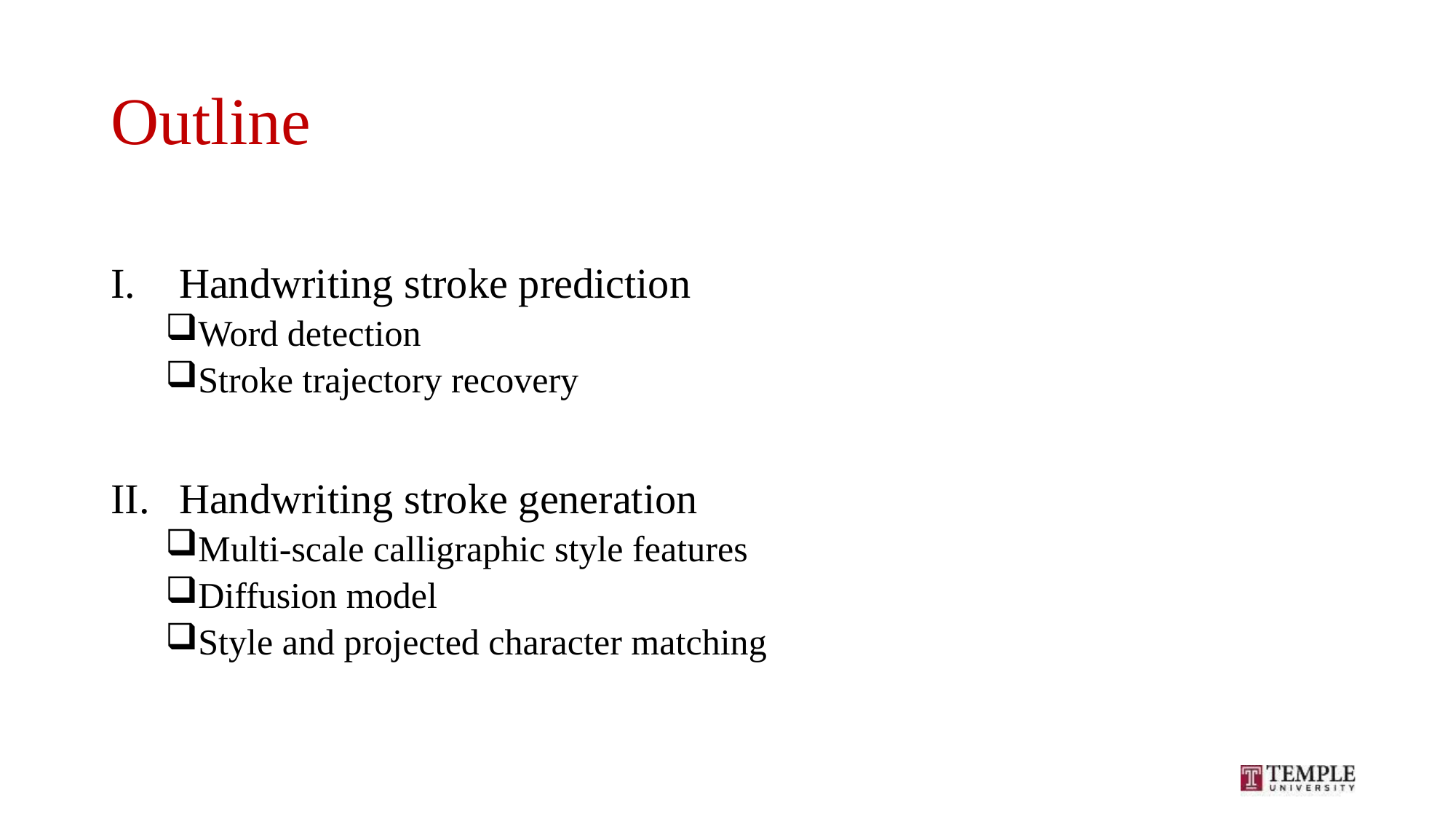

# Outline
Handwriting stroke prediction
Word detection
Stroke trajectory recovery

Handwriting stroke generation
Multi-scale calligraphic style features
Diffusion model
Style and projected character matching